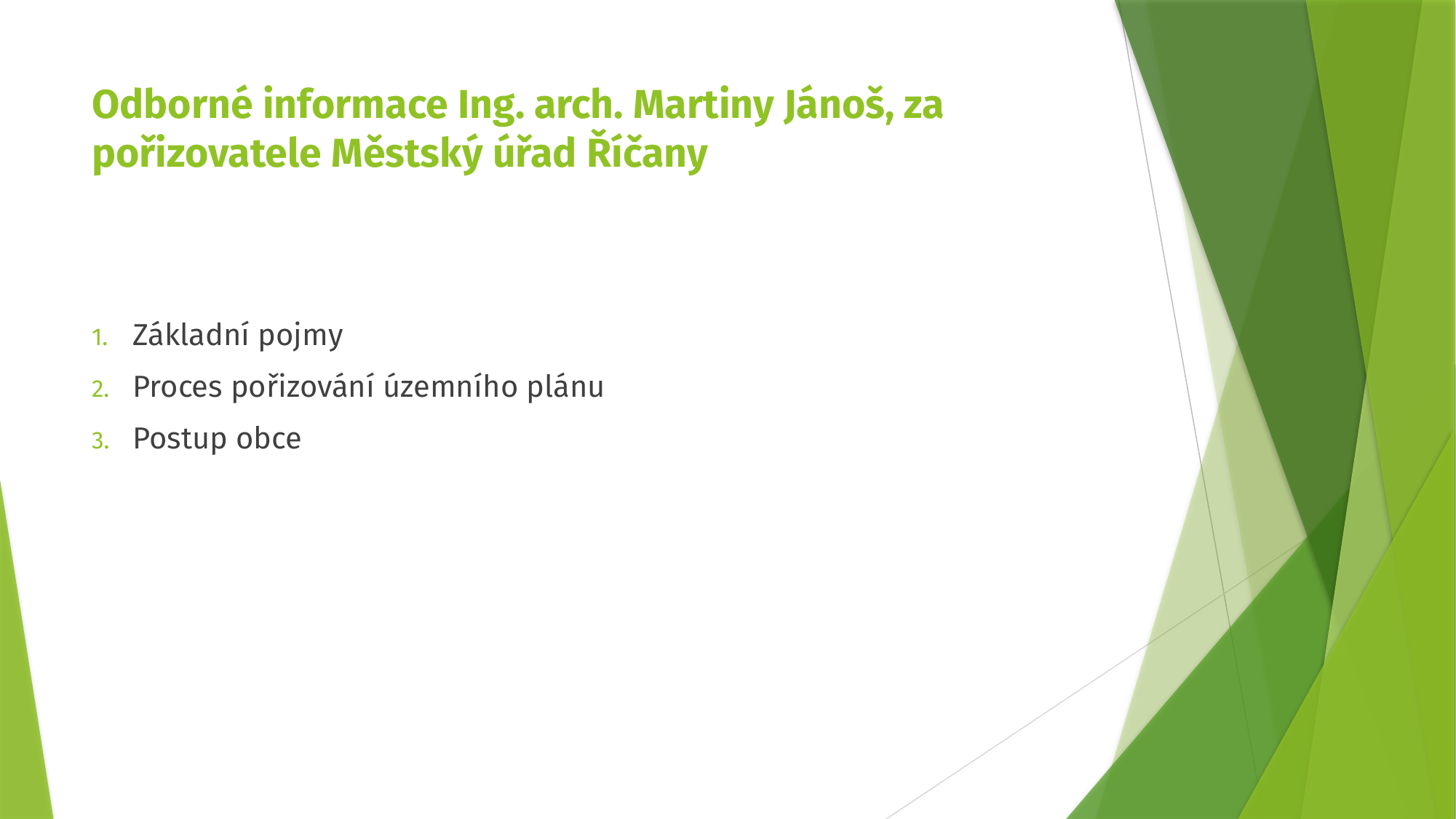

# Odborné informace Ing. arch. Martiny Jánoš, za pořizovatele Městský úřad Říčany

Základní pojmy
Proces pořizování územního plánu
Postup obce